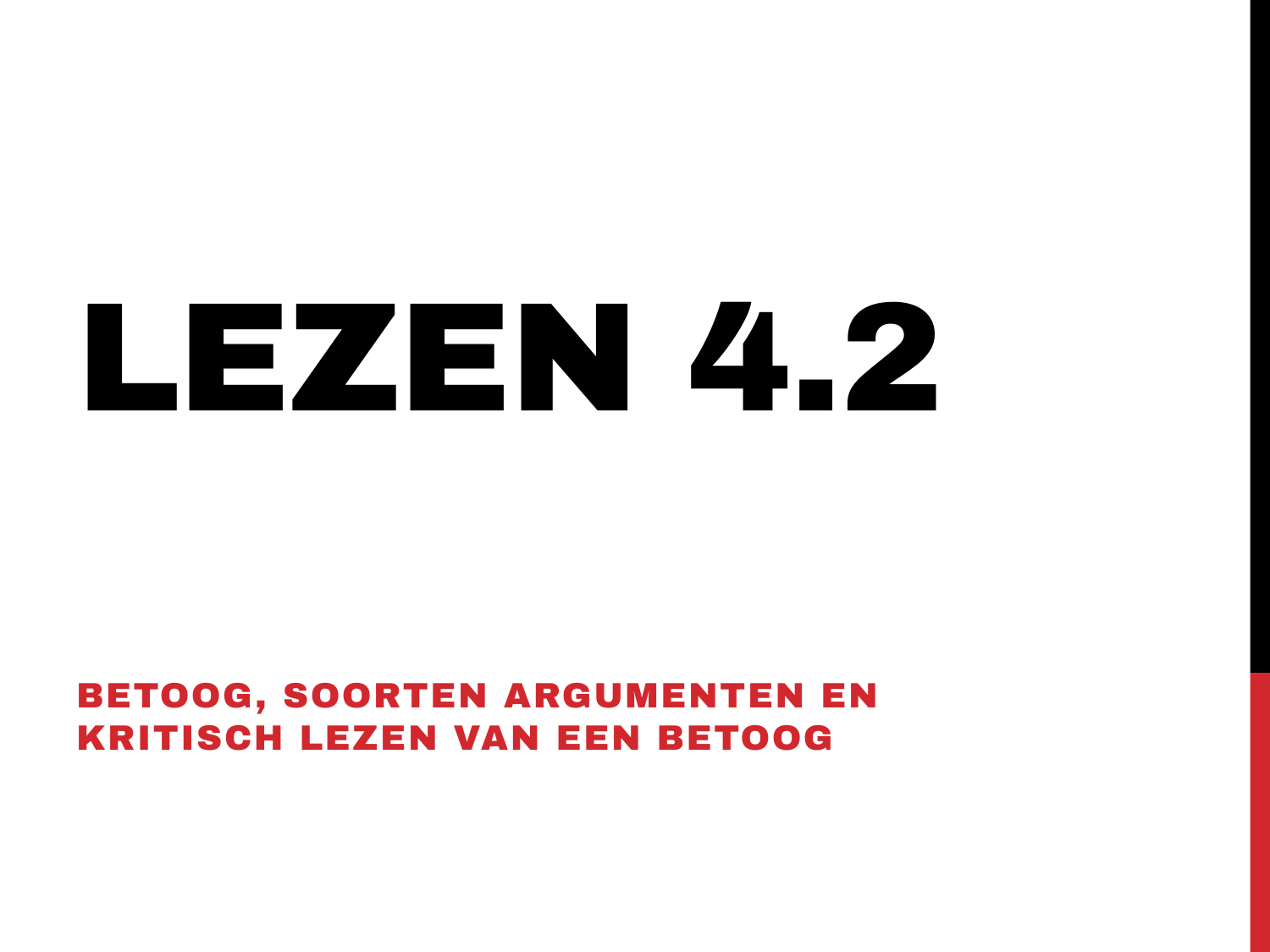

# Lezen 4.2
Betoog, soorten argumenten en kritisch lezen van een betoog